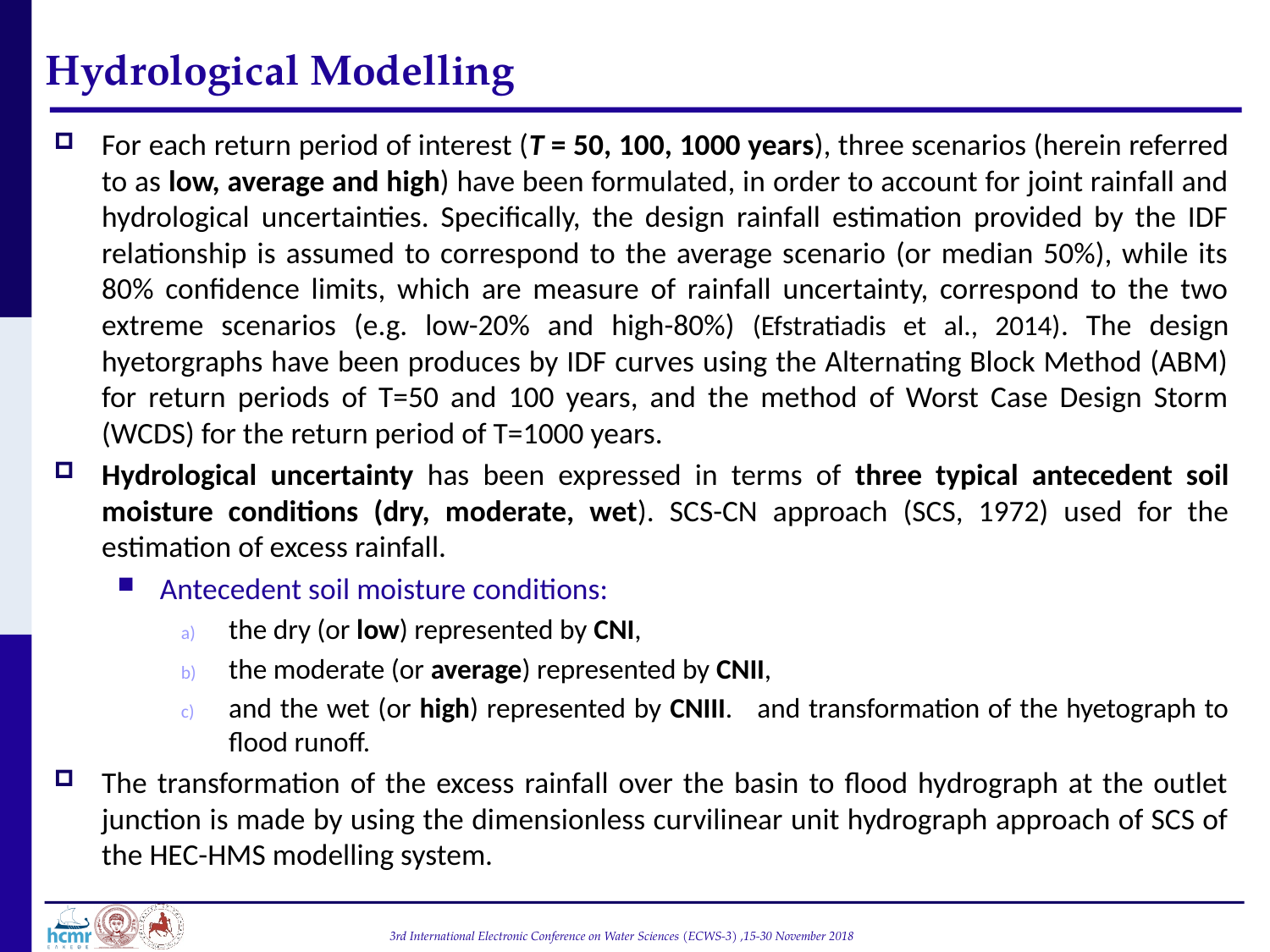

Hydrological Modelling

For each return period of interest (T = 50, 100, 1000 years), three scenarios (herein referred to as low, average and high) have been formulated, in order to account for joint rainfall and hydrological uncertainties. Specifically, the design rainfall estimation provided by the IDF relationship is assumed to correspond to the average scenario (or median 50%), while its 80% confidence limits, which are measure of rainfall uncertainty, correspond to the two extreme scenarios (e.g. low-20% and high-80%) (Efstratiadis et al., 2014). The design hyetorgraphs have been produces by IDF curves using the Alternating Block Method (ABM) for return periods of T=50 and 100 years, and the method of Worst Case Design Storm (WCDS) for the return period of T=1000 years.
Hydrological uncertainty has been expressed in terms of three typical antecedent soil moisture conditions (dry, moderate, wet). SCS-CN approach (SCS, 1972) used for the estimation of excess rainfall.
Antecedent soil moisture conditions:
the dry (or low) represented by CNI,
the moderate (or average) represented by CNII,
and the wet (or high) represented by CNIII.   and transformation of the hyetograph to flood runoff.
The transformation of the excess rainfall over the basin to flood hydrograph at the outlet junction is made by using the dimensionless curvilinear unit hydrograph approach of SCS of the HEC-HMS modelling system.
3rd International Electronic Conference on Water Sciences (ECWS-3) ,15-30 November 2018